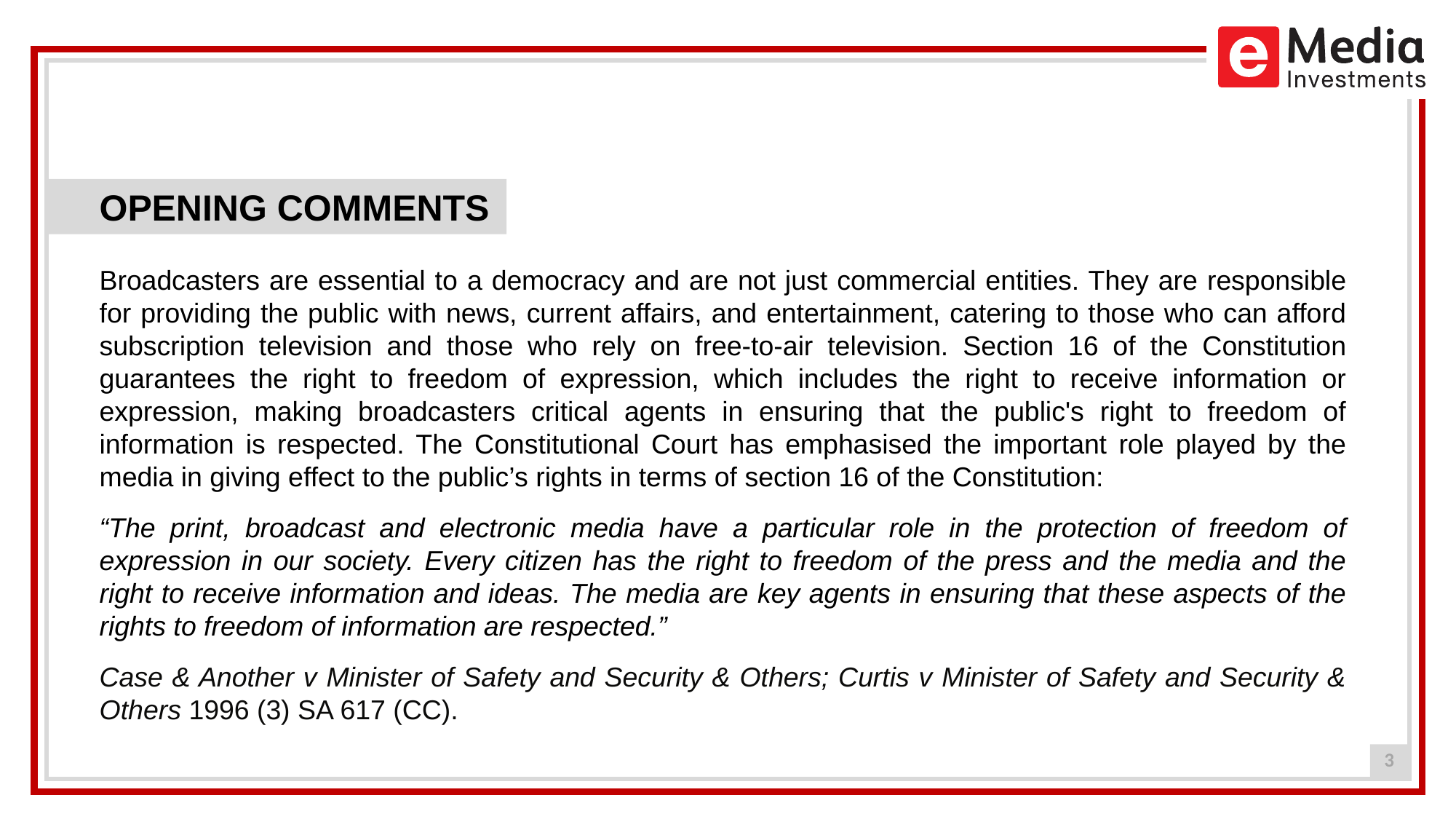

OPENING COMMENTS
eMEDIA INVESTMENTS
Broadcasters are essential to a democracy and are not just commercial entities. They are responsible for providing the public with news, current affairs, and entertainment, catering to those who can afford subscription television and those who rely on free-to-air television. Section 16 of the Constitution guarantees the right to freedom of expression, which includes the right to receive information or expression, making broadcasters critical agents in ensuring that the public's right to freedom of information is respected. The Constitutional Court has emphasised the important role played by the media in giving effect to the public’s rights in terms of section 16 of the Constitution:
“The print, broadcast and electronic media have a particular role in the protection of freedom of expression in our society. Every citizen has the right to freedom of the press and the media and the right to receive information and ideas. The media are key agents in ensuring that these aspects of the rights to freedom of information are respected.”
Case & Another v Minister of Safety and Security & Others; Curtis v Minister of Safety and Security & Others 1996 (3) SA 617 (CC).
3